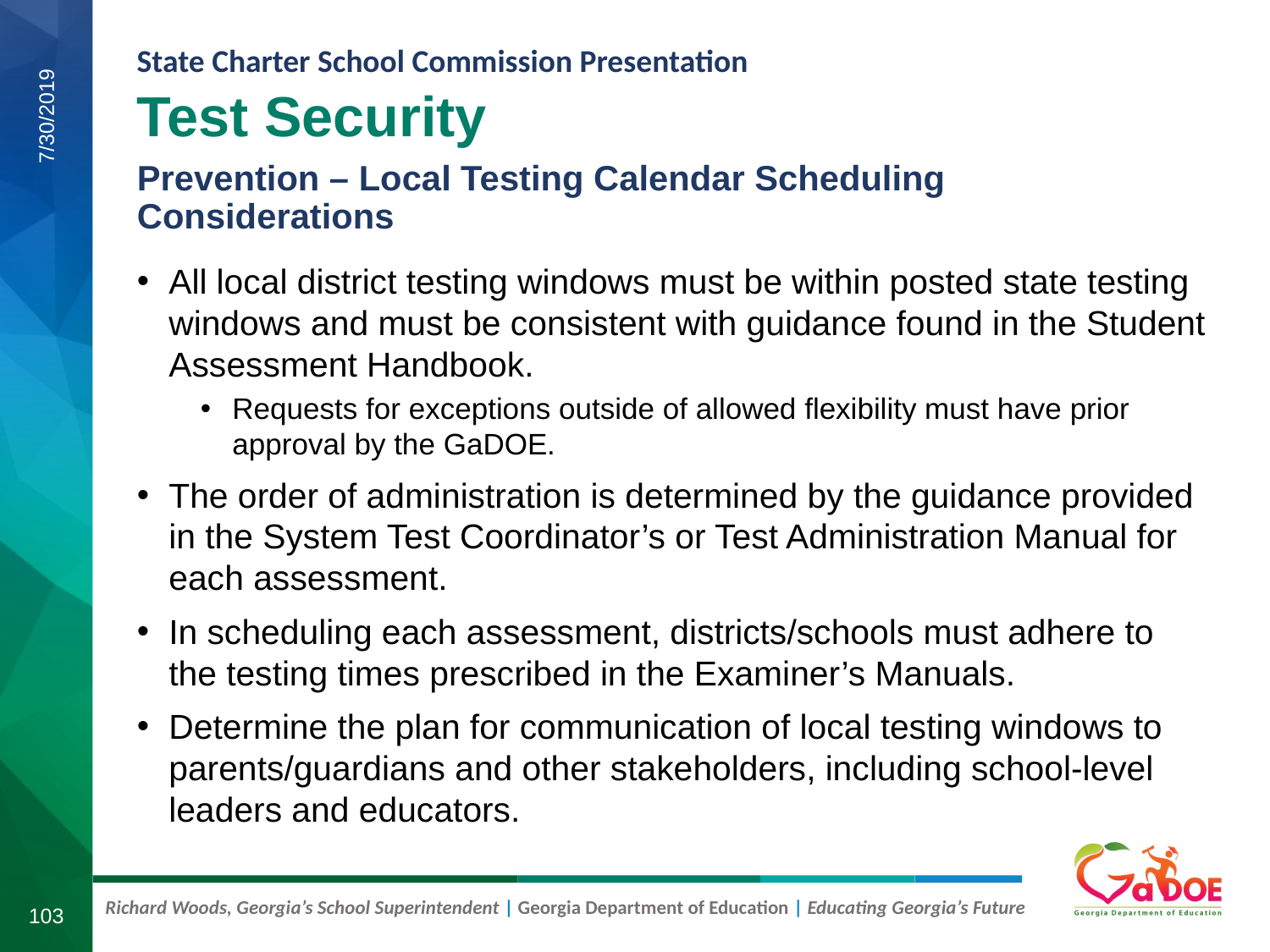

Test Security
Prevention – Local Testing Calendar Scheduling Considerations
7/30/2019
All local district testing windows must be within posted state testing windows and must be consistent with guidance found in the Student Assessment Handbook.
Requests for exceptions outside of allowed flexibility must have prior approval by the GaDOE.
The order of administration is determined by the guidance provided in the System Test Coordinator’s or Test Administration Manual for each assessment.
In scheduling each assessment, districts/schools must adhere to the testing times prescribed in the Examiner’s Manuals.
Determine the plan for communication of local testing windows to parents/guardians and other stakeholders, including school-level leaders and educators.
103